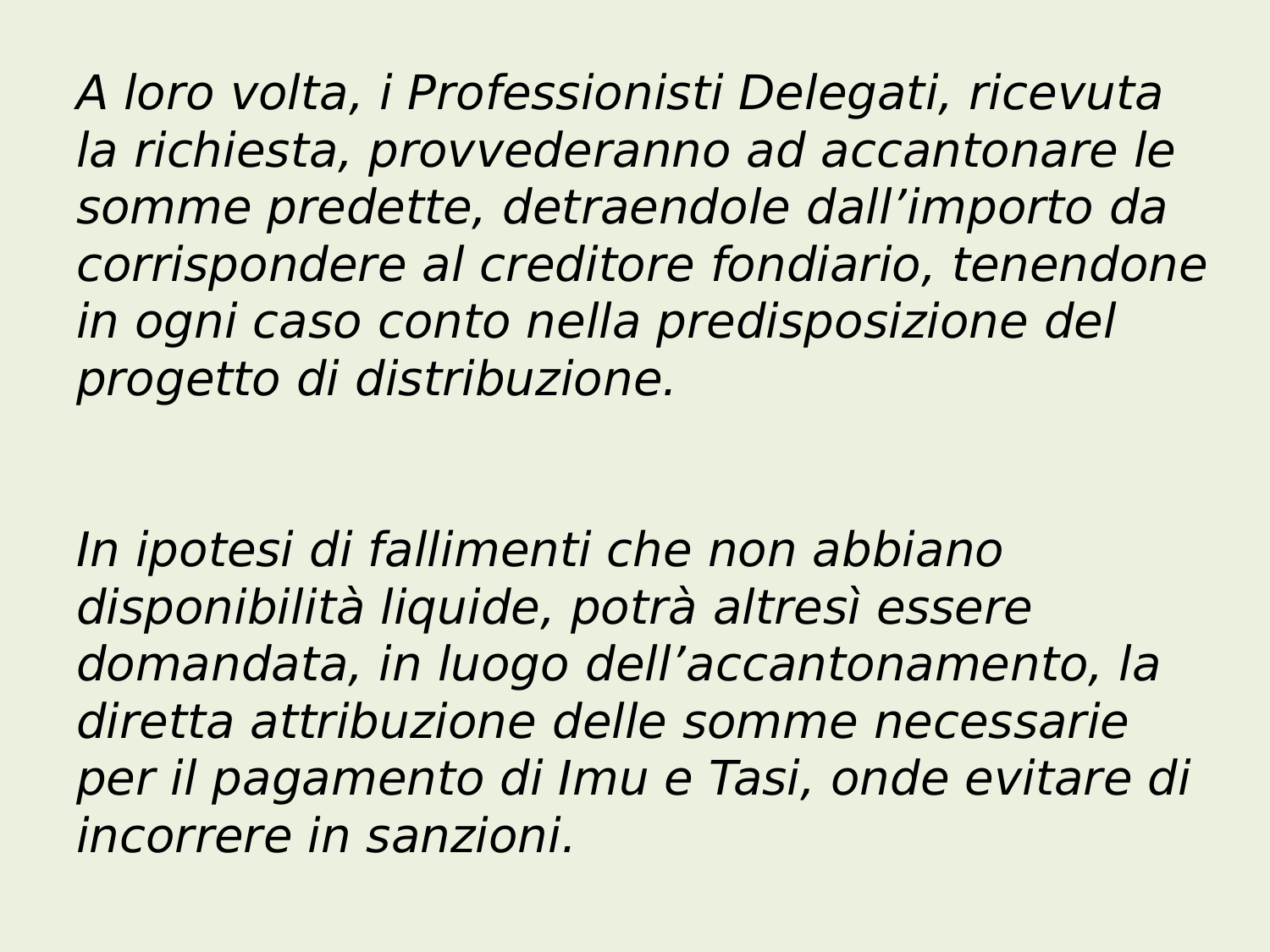

# A loro volta, i Professionisti Delegati, ricevuta la richiesta, provvederanno ad accantonare le somme predette, detraendole dall’importo da corrispondere al creditore fondiario, tenendone in ogni caso conto nella predisposizione del progetto di distribuzione. In ipotesi di fallimenti che non abbiano disponibilità liquide, potrà altresì essere domandata, in luogo dell’accantonamento, la diretta attribuzione delle somme necessarie per il pagamento di Imu e Tasi, onde evitare di incorrere in sanzioni.